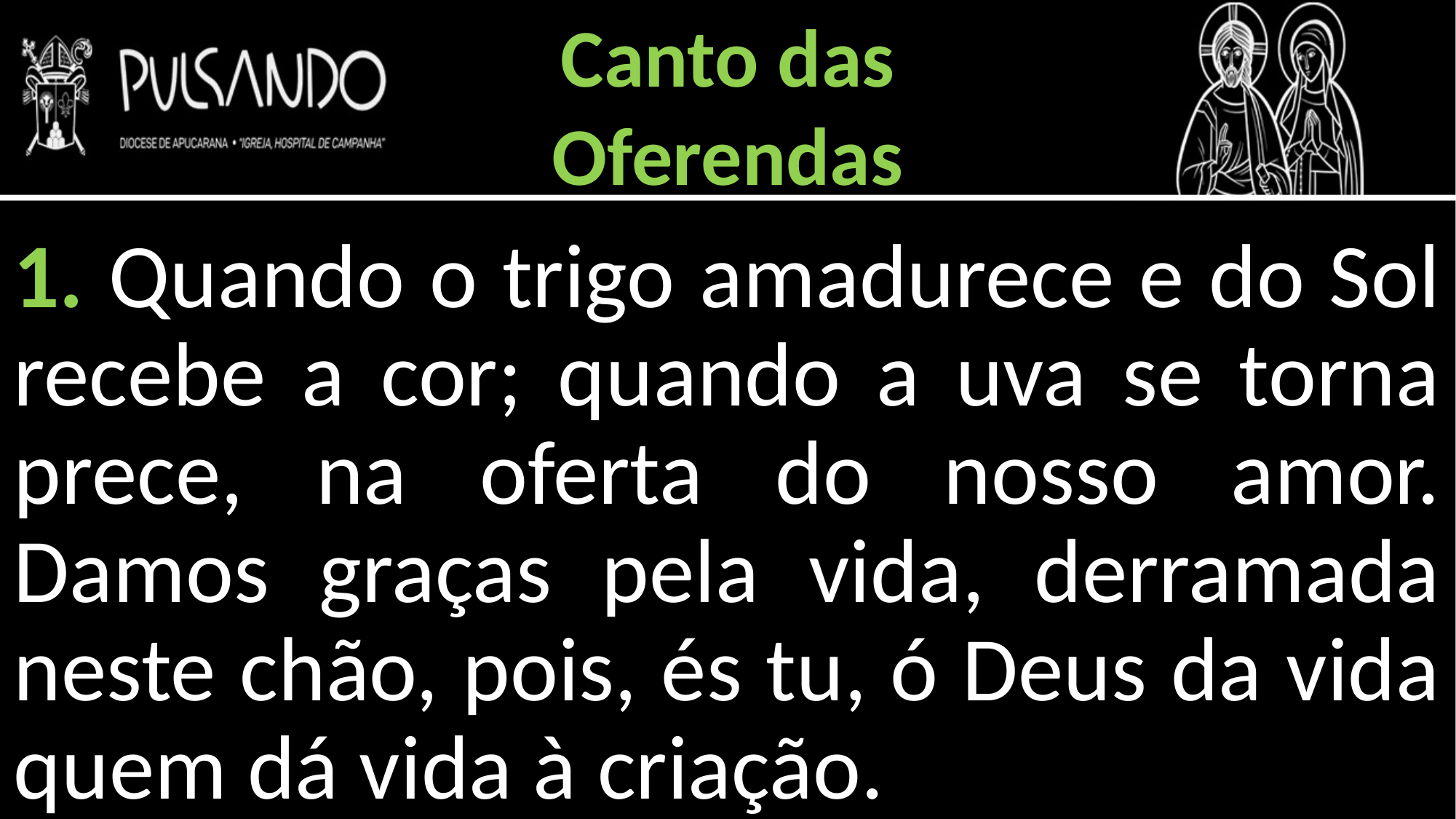

Canto das
Oferendas
1. Quando o trigo amadurece e do Sol recebe a cor; quando a uva se torna prece, na oferta do nosso amor. Damos graças pela vida, derramada neste chão, pois, és tu, ó Deus da vida quem dá vida à criação.